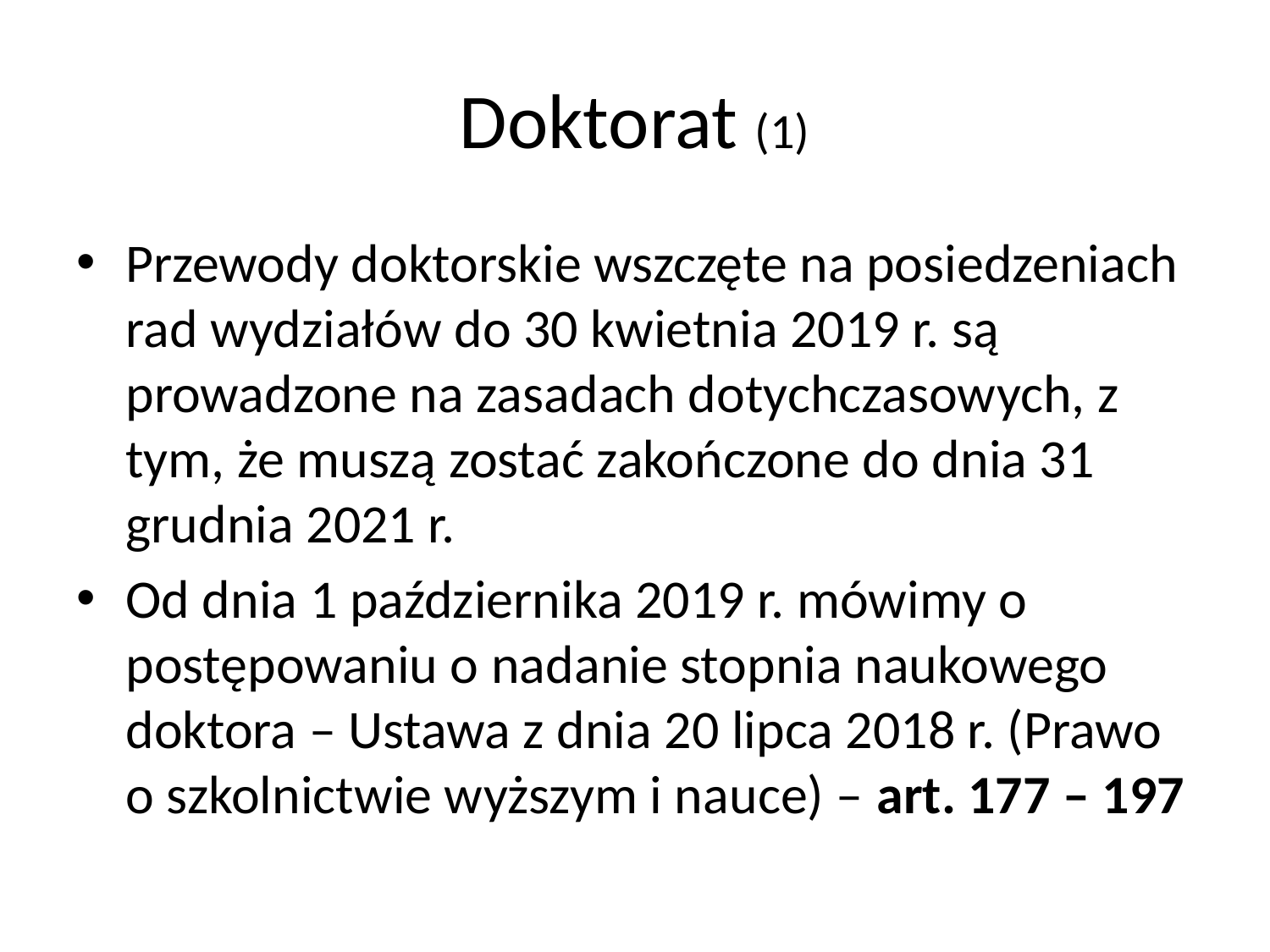

# Doktorat (1)
Przewody doktorskie wszczęte na posiedzeniach rad wydziałów do 30 kwietnia 2019 r. są prowadzone na zasadach dotychczasowych, z tym, że muszą zostać zakończone do dnia 31 grudnia 2021 r.
Od dnia 1 października 2019 r. mówimy o postępowaniu o nadanie stopnia naukowego doktora – Ustawa z dnia 20 lipca 2018 r. (Prawo o szkolnictwie wyższym i nauce) – art. 177 – 197